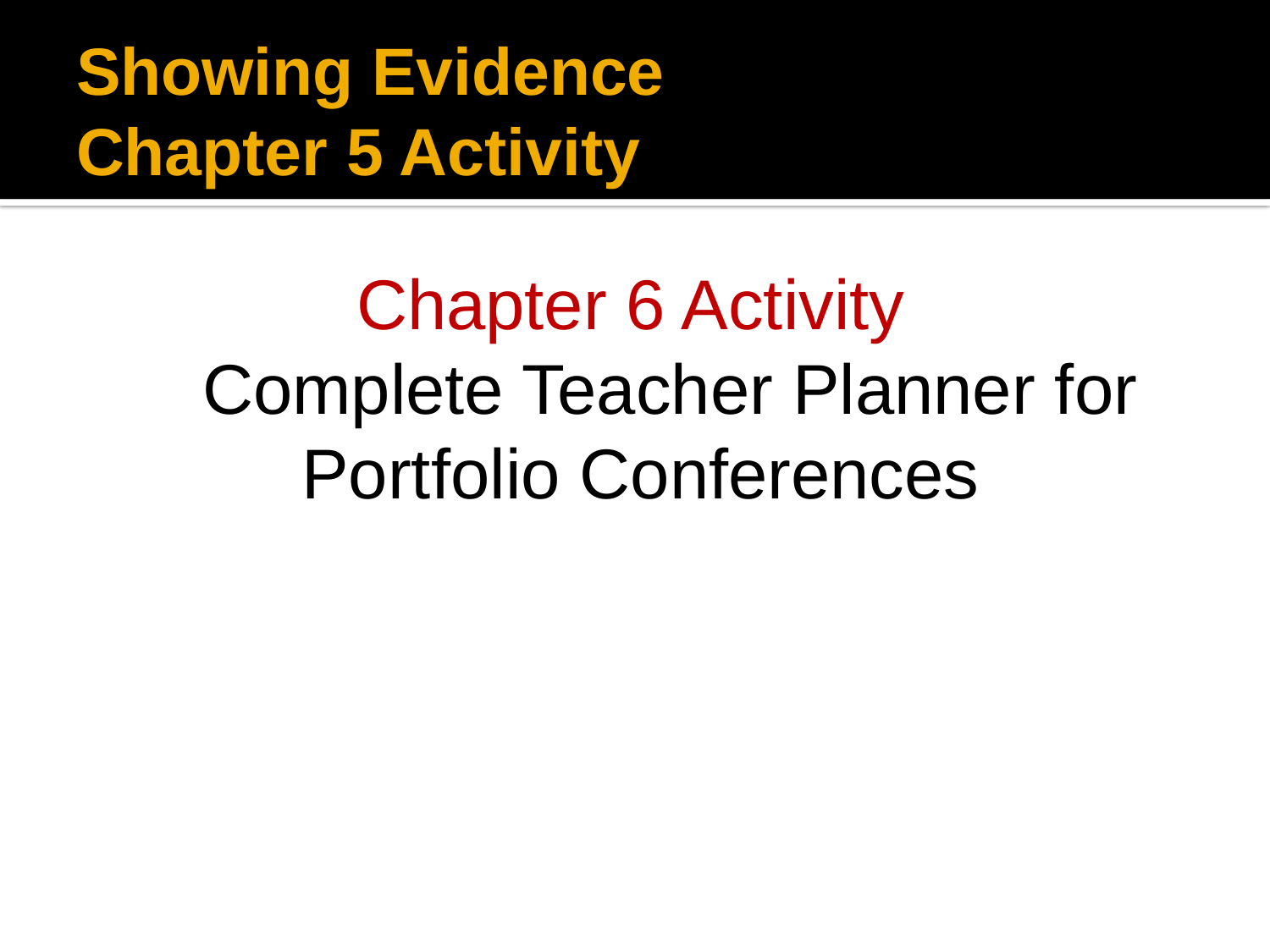

# Showing Evidence Chapter 5 Activity
Chapter 6 Activity
   Complete Teacher Planner for
Portfolio Conferences